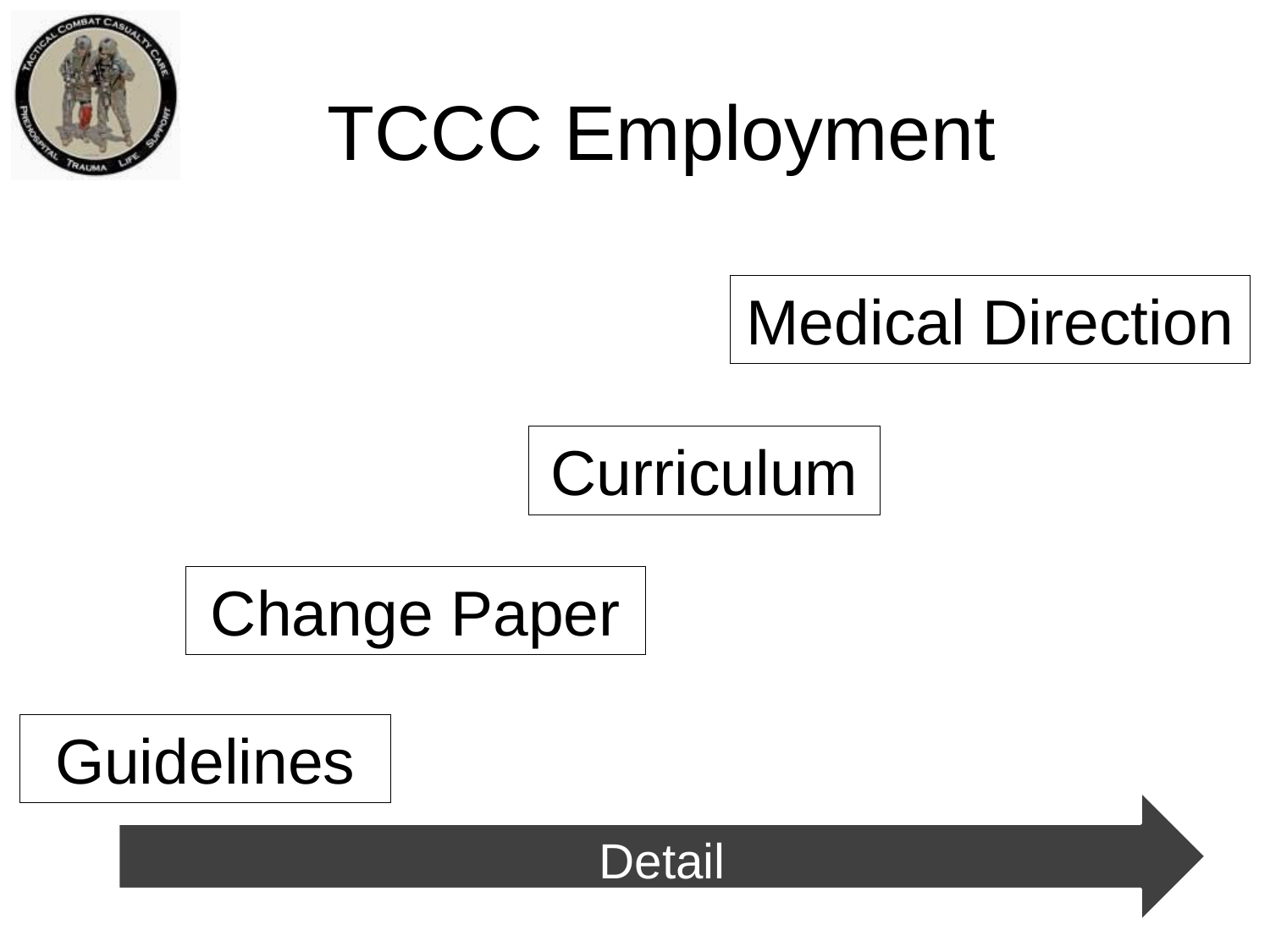

# TCCC Employment
Medical Direction
Curriculum
Change Paper
Guidelines

Detail